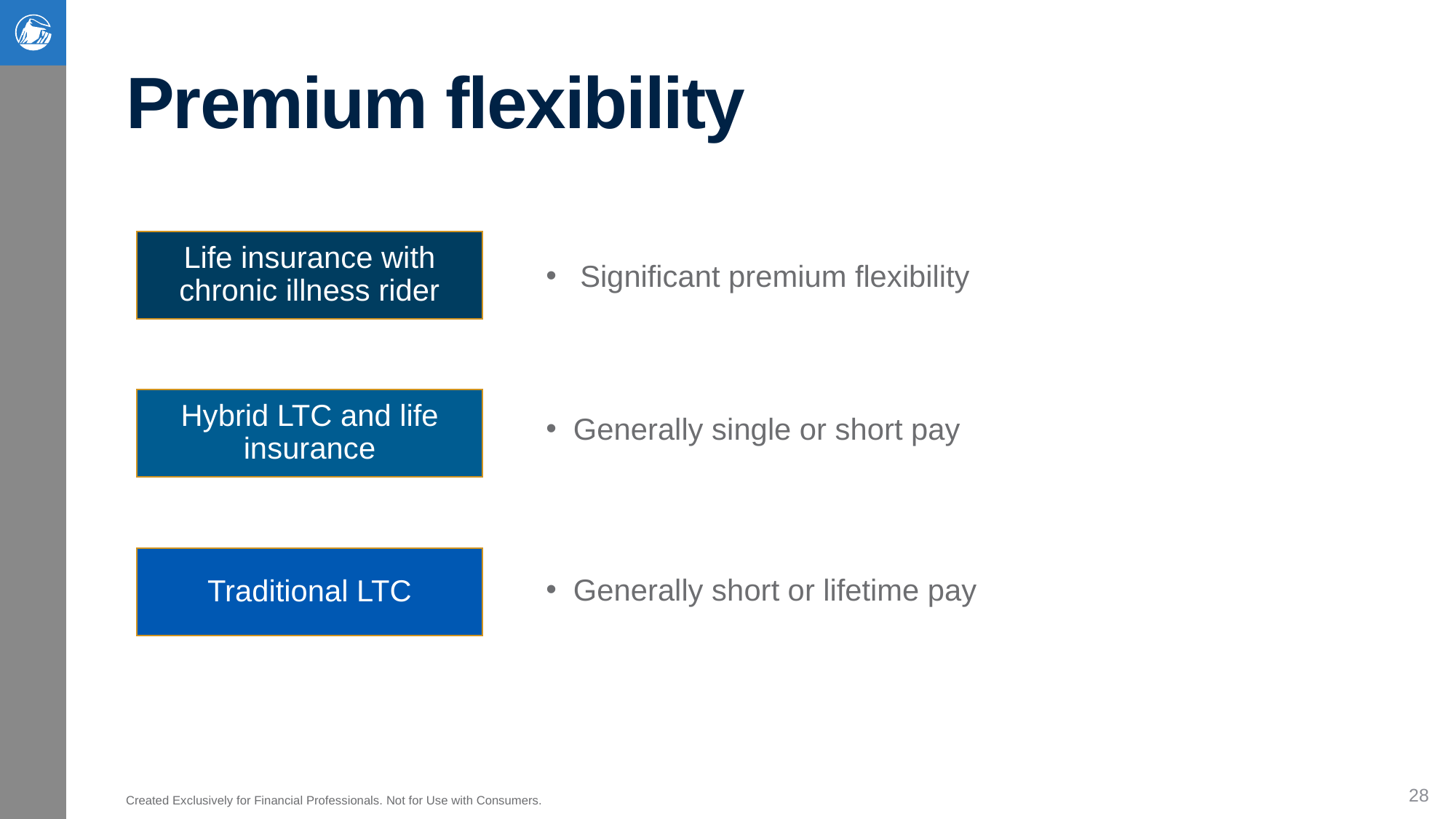

# Premium flexibility
Life insurance with chronic illness rider
Significant premium flexibility
Hybrid LTC and life insurance
Generally single or short pay
Traditional LTC
Generally short or lifetime pay
28